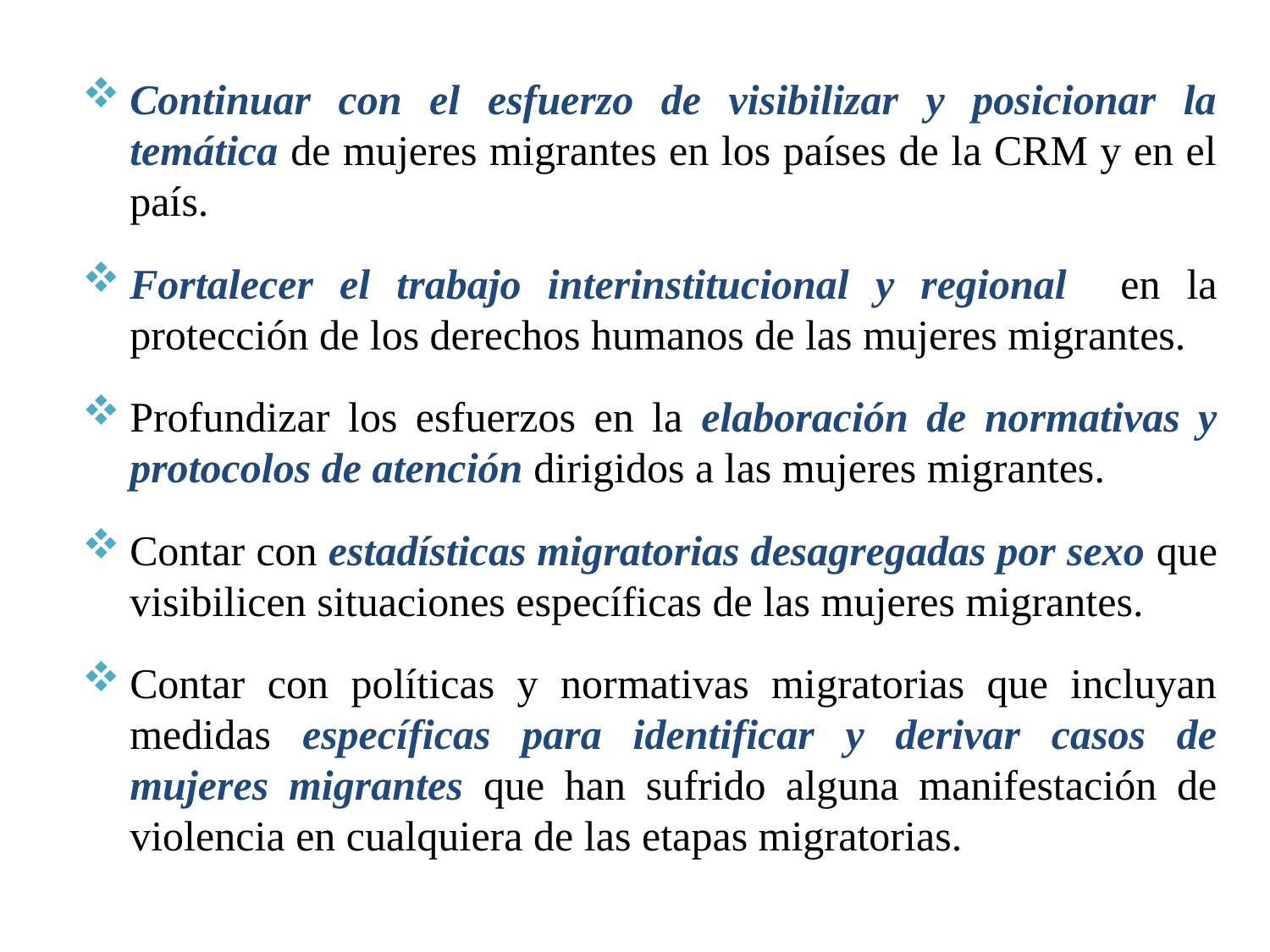

Continuar con el esfuerzo de visibilizar y posicionar la temática de mujeres migrantes en los países de la CRM y en el país.
Fortalecer el trabajo interinstitucional y regional  en la protección de los derechos humanos de las mujeres migrantes.
Profundizar los esfuerzos en la elaboración de normativas y protocolos de atención dirigidos a las mujeres migrantes.
Contar con estadísticas migratorias desagregadas por sexo que visibilicen situaciones específicas de las mujeres migrantes.
Contar con políticas y normativas migratorias que incluyan medidas específicas para identificar y derivar casos de mujeres migrantes que han sufrido alguna manifestación de violencia en cualquiera de las etapas migratorias.